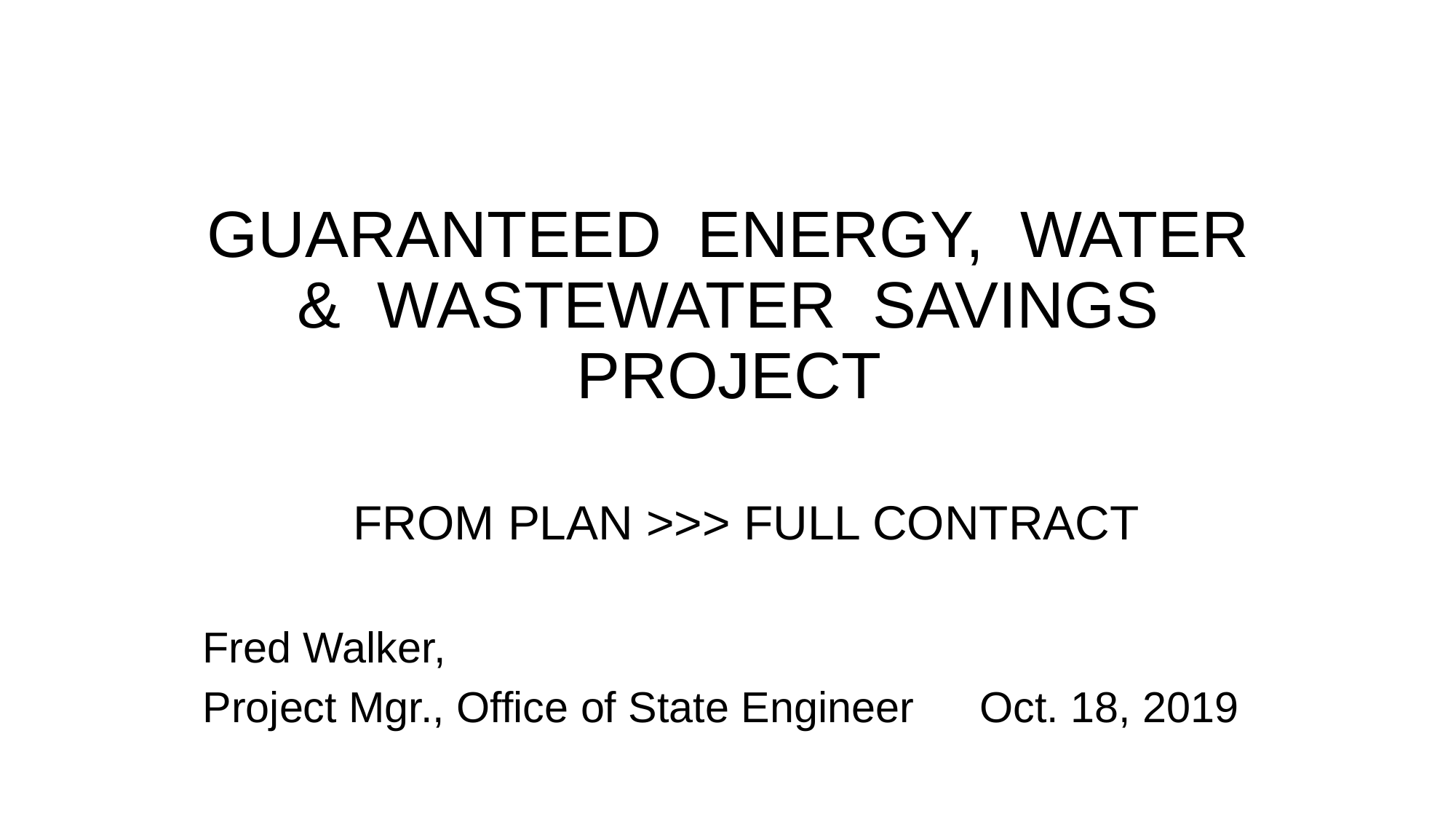

# GUARANTEED  ENERGY,  WATER  &  WASTEWATER  SAVINGS  PROJECT FROM PLAN >>> FULL CONTRACT

Fred Walker,
Project Mgr., Office of State Engineer			Oct. 18, 2019